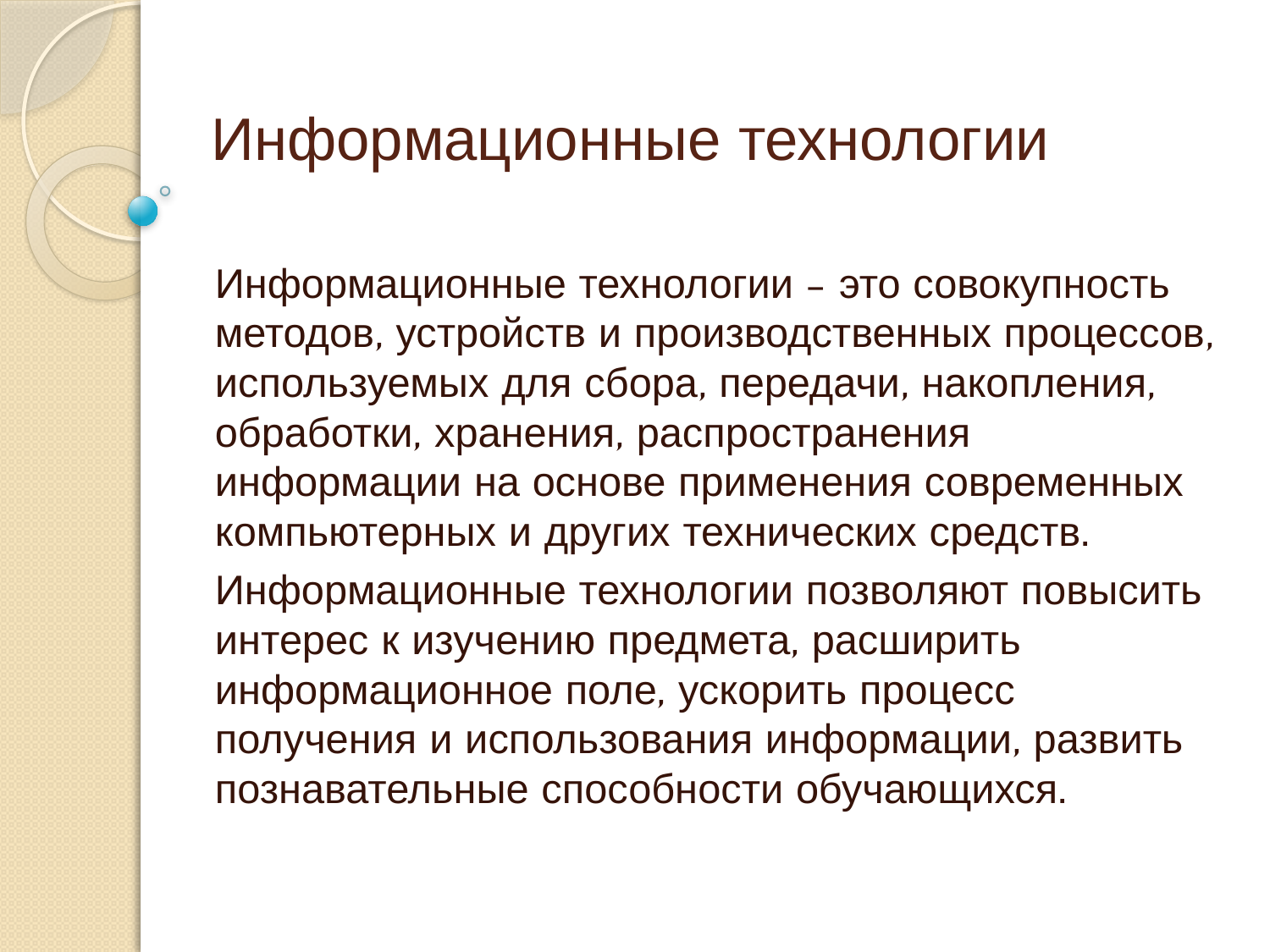

# Информационные технологии
Информационные технологии – это совокупность методов, устройств и производственных процессов, используемых для сбора, передачи, накопления, обработки, хранения, распространения информации на основе применения современных компьютерных и других технических средств.
Информационные технологии позволяют повысить интерес к изучению предмета, расширить информационное поле, ускорить процесс получения и использования информации, развить познавательные способности обучающихся.